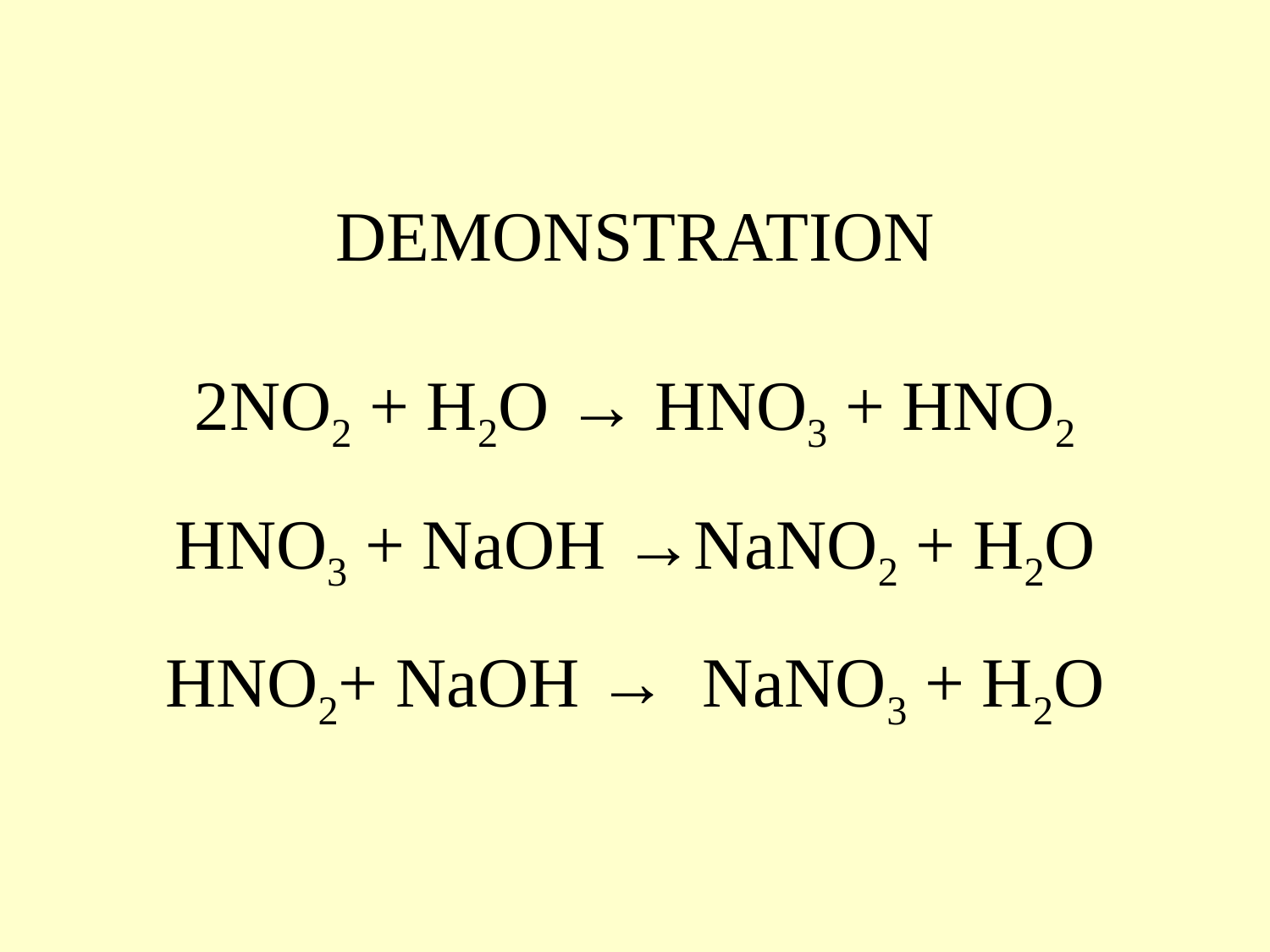

# DEMONSTRATION 2NO2 + H2O → HNO3 + HNO2 HNO3 + NaOH →NaNO2 + H2O HNO2+ NaOH →  NaNO3 + H2O